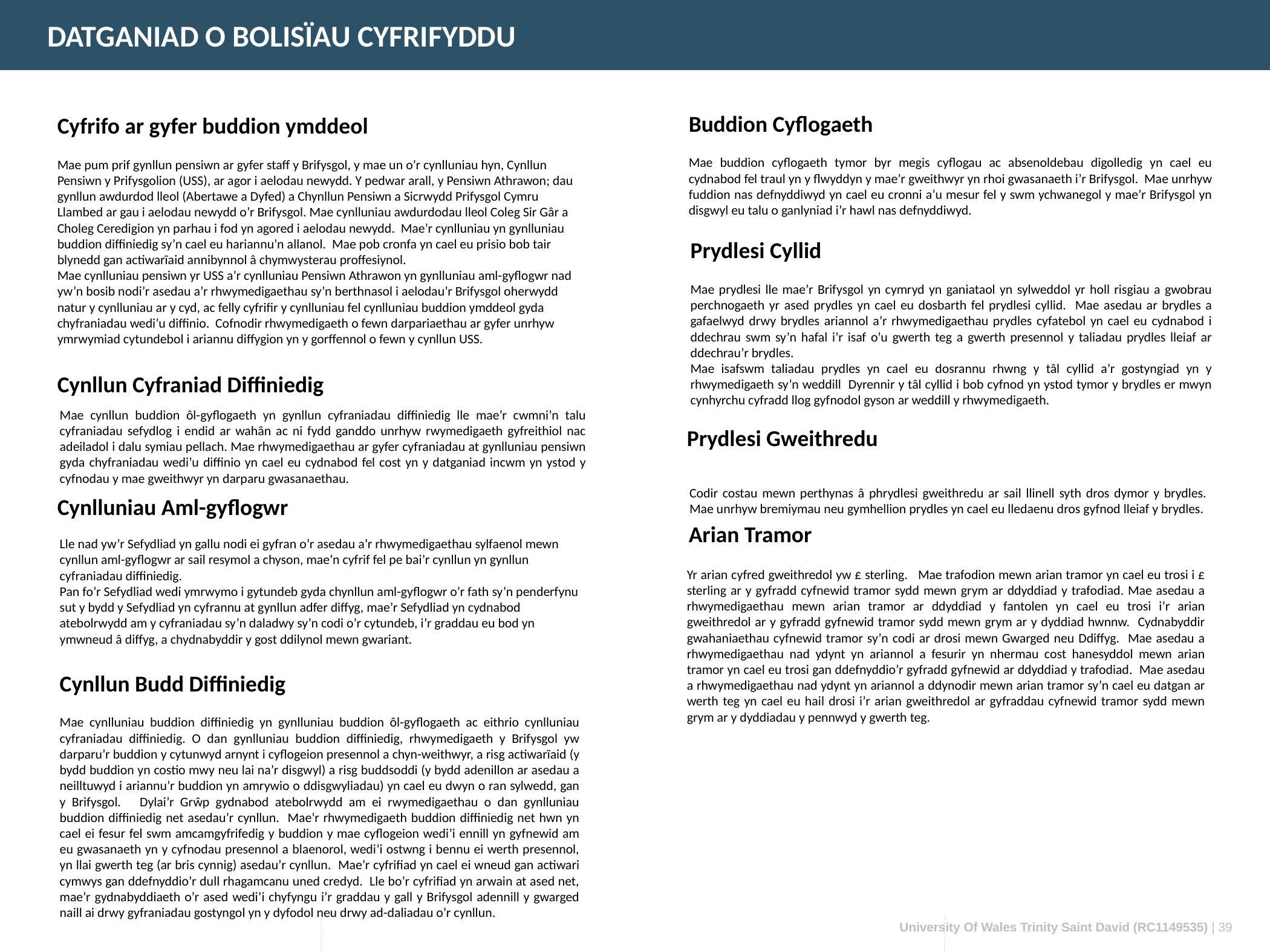

DATGANIAD O BOLISÏAU CYFRIFYDDU
Buddion Cyflogaeth
Cyfrifo ar gyfer buddion ymddeol
Mae buddion cyflogaeth tymor byr megis cyflogau ac absenoldebau digolledig yn cael eu cydnabod fel traul yn y flwyddyn y mae’r gweithwyr yn rhoi gwasanaeth i’r Brifysgol.  Mae unrhyw fuddion nas defnyddiwyd yn cael eu cronni a’u mesur fel y swm ychwanegol y mae’r Brifysgol yn disgwyl eu talu o ganlyniad i’r hawl nas defnyddiwyd.
Mae pum prif gynllun pensiwn ar gyfer staff y Brifysgol, y mae un o’r cynlluniau hyn, Cynllun Pensiwn y Prifysgolion (USS), ar agor i aelodau newydd. Y pedwar arall, y Pensiwn Athrawon; dau gynllun awdurdod lleol (Abertawe a Dyfed) a Chynllun Pensiwn a Sicrwydd Prifysgol Cymru Llambed ar gau i aelodau newydd o’r Brifysgol. Mae cynlluniau awdurdodau lleol Coleg Sir Gâr a Choleg Ceredigion yn parhau i fod yn agored i aelodau newydd.  Mae’r cynlluniau yn gynlluniau buddion diffiniedig sy’n cael eu hariannu’n allanol.  Mae pob cronfa yn cael eu prisio bob tair blynedd gan actiwarïaid annibynnol â chymwysterau proffesiynol.
Mae cynlluniau pensiwn yr USS a’r cynlluniau Pensiwn Athrawon yn gynlluniau aml-gyflogwr nad yw’n bosib nodi’r asedau a’r rhwymedigaethau sy’n berthnasol i aelodau’r Brifysgol oherwydd natur y cynlluniau ar y cyd, ac felly cyfrifir y cynlluniau fel cynlluniau buddion ymddeol gyda chyfraniadau wedi’u diffinio.  Cofnodir rhwymedigaeth o fewn darpariaethau ar gyfer unrhyw ymrwymiad cytundebol i ariannu diffygion yn y gorffennol o fewn y cynllun USS.
Prydlesi Cyllid
Mae prydlesi lle mae’r Brifysgol yn cymryd yn ganiataol yn sylweddol yr holl risgiau a gwobrau perchnogaeth yr ased prydles yn cael eu dosbarth fel prydlesi cyllid.  Mae asedau ar brydles a gafaelwyd drwy brydles ariannol a’r rhwymedigaethau prydles cyfatebol yn cael eu cydnabod i ddechrau swm sy’n hafal i’r isaf o’u gwerth teg a gwerth presennol y taliadau prydles lleiaf ar ddechrau’r brydles.
Mae isafswm taliadau prydles yn cael eu dosrannu rhwng y tâl cyllid a’r gostyngiad yn y rhwymedigaeth sy’n weddill  Dyrennir y tâl cyllid i bob cyfnod yn ystod tymor y brydles er mwyn cynhyrchu cyfradd llog gyfnodol gyson ar weddill y rhwymedigaeth.
Cynllun Cyfraniad Diffiniedig
Mae cynllun buddion ôl-gyflogaeth yn gynllun cyfraniadau diffiniedig lle mae’r cwmni’n talu cyfraniadau sefydlog i endid ar wahân ac ni fydd ganddo unrhyw rwymedigaeth gyfreithiol nac adeiladol i dalu symiau pellach. Mae rhwymedigaethau ar gyfer cyfraniadau at gynlluniau pensiwn gyda chyfraniadau wedi’u diffinio yn cael eu cydnabod fel cost yn y datganiad incwm yn ystod y cyfnodau y mae gweithwyr yn darparu gwasanaethau.
Prydlesi Gweithredu

Codir costau mewn perthynas â phrydlesi gweithredu ar sail llinell syth dros dymor y brydles.  Mae unrhyw bremiymau neu gymhellion prydles yn cael eu lledaenu dros gyfnod lleiaf y brydles.
Cynlluniau Aml-gyflogwr
Arian Tramor

Yr arian cyfred gweithredol yw £ sterling.   Mae trafodion mewn arian tramor yn cael eu trosi i £ sterling ar y gyfradd cyfnewid tramor sydd mewn grym ar ddyddiad y trafodiad. Mae asedau a rhwymedigaethau mewn arian tramor ar ddyddiad y fantolen yn cael eu trosi i’r arian gweithredol ar y gyfradd gyfnewid tramor sydd mewn grym ar y dyddiad hwnnw.  Cydnabyddir gwahaniaethau cyfnewid tramor sy’n codi ar drosi mewn Gwarged neu Ddiffyg.  Mae asedau a rhwymedigaethau nad ydynt yn ariannol a fesurir yn nhermau cost hanesyddol mewn arian tramor yn cael eu trosi gan ddefnyddio’r gyfradd gyfnewid ar ddyddiad y trafodiad.  Mae asedau a rhwymedigaethau nad ydynt yn ariannol a ddynodir mewn arian tramor sy’n cael eu datgan ar werth teg yn cael eu hail drosi i’r arian gweithredol ar gyfraddau cyfnewid tramor sydd mewn grym ar y dyddiadau y pennwyd y gwerth teg.
Lle nad yw’r Sefydliad yn gallu nodi ei gyfran o’r asedau a’r rhwymedigaethau sylfaenol mewn cynllun aml-gyflogwr ar sail resymol a chyson, mae’n cyfrif fel pe bai’r cynllun yn gynllun cyfraniadau diffiniedig.
Pan fo’r Sefydliad wedi ymrwymo i gytundeb gyda chynllun aml-gyflogwr o’r fath sy’n penderfynu sut y bydd y Sefydliad yn cyfrannu at gynllun adfer diffyg, mae’r Sefydliad yn cydnabod atebolrwydd am y cyfraniadau sy’n daladwy sy’n codi o’r cytundeb, i’r graddau eu bod yn ymwneud â diffyg, a chydnabyddir y gost ddilynol mewn gwariant.
Cynllun Budd Diffiniedig
Mae cynlluniau buddion diffiniedig yn gynlluniau buddion ôl-gyflogaeth ac eithrio cynlluniau cyfraniadau diffiniedig. O dan gynlluniau buddion diffiniedig, rhwymedigaeth y Brifysgol yw darparu’r buddion y cytunwyd arnynt i cyflogeion presennol a chyn-weithwyr, a risg actiwarïaid (y bydd buddion yn costio mwy neu lai na’r disgwyl) a risg buddsoddi (y bydd adenillon ar asedau a neilltuwyd i ariannu’r buddion yn amrywio o ddisgwyliadau) yn cael eu dwyn o ran sylwedd, gan y Brifysgol.   Dylai’r Grŵp gydnabod atebolrwydd am ei rwymedigaethau o dan gynlluniau buddion diffiniedig net asedau’r cynllun.  Mae’r rhwymedigaeth buddion diffiniedig net hwn yn cael ei fesur fel swm amcamgyfrifedig y buddion y mae cyflogeion wedi’i ennill yn gyfnewid am eu gwasanaeth yn y cyfnodau presennol a blaenorol, wedi’i ostwng i bennu ei werth presennol, yn llai gwerth teg (ar bris cynnig) asedau’r cynllun.  Mae’r cyfrifiad yn cael ei wneud gan actiwari cymwys gan ddefnyddio’r dull rhagamcanu uned credyd.  Lle bo’r cyfrifiad yn arwain at ased net, mae’r gydnabyddiaeth o’r ased wedi’i chyfyngu i’r graddau y gall y Brifysgol adennill y gwarged naill ai drwy gyfraniadau gostyngol yn y dyfodol neu drwy ad-daliadau o’r cynllun.